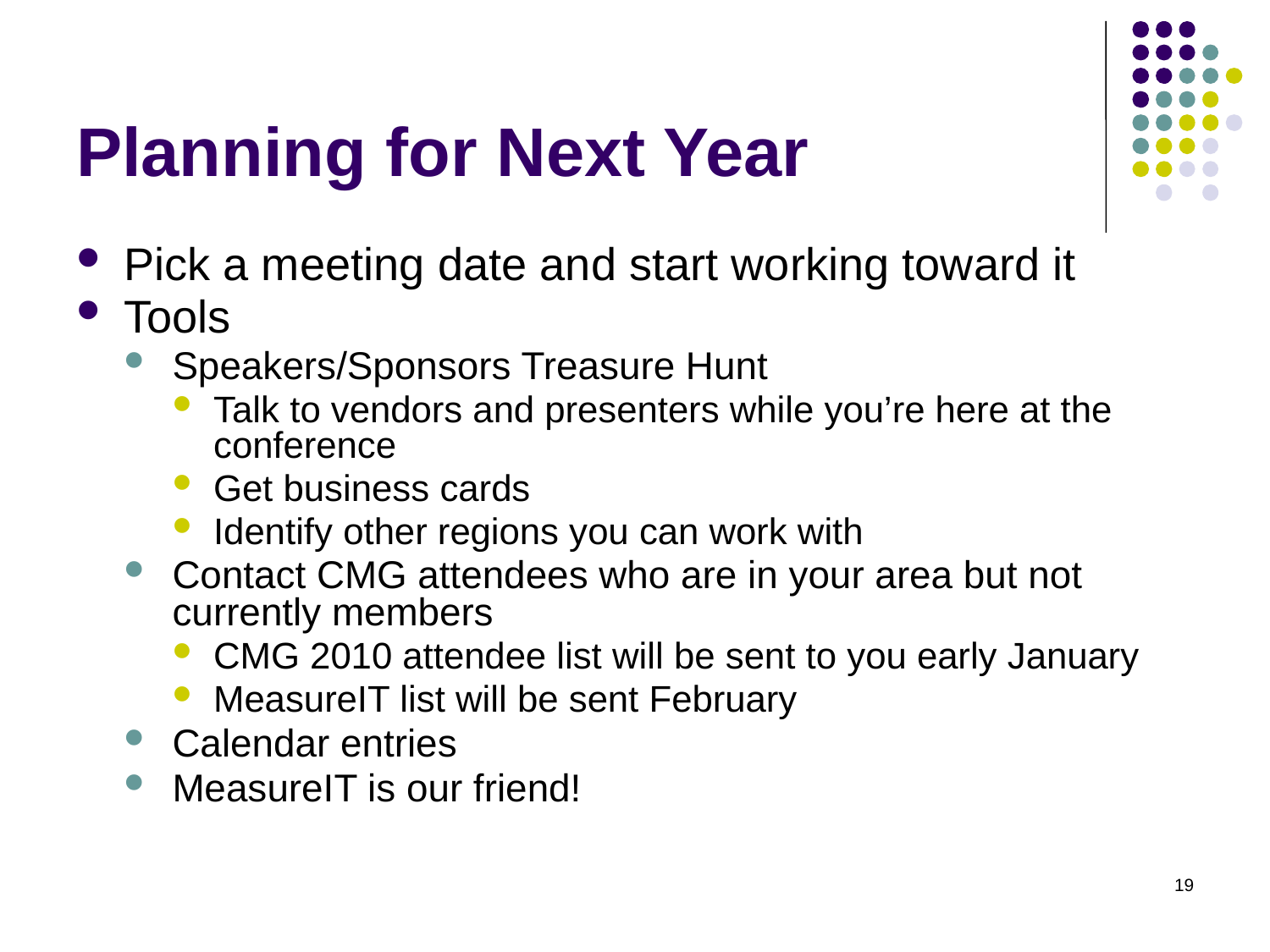

# Planning for Next Year
Pick a meeting date and start working toward it
Tools
Speakers/Sponsors Treasure Hunt
Talk to vendors and presenters while you’re here at the conference
Get business cards
Identify other regions you can work with
Contact CMG attendees who are in your area but not currently members
CMG 2010 attendee list will be sent to you early January
MeasureIT list will be sent February
Calendar entries
MeasureIT is our friend!

19